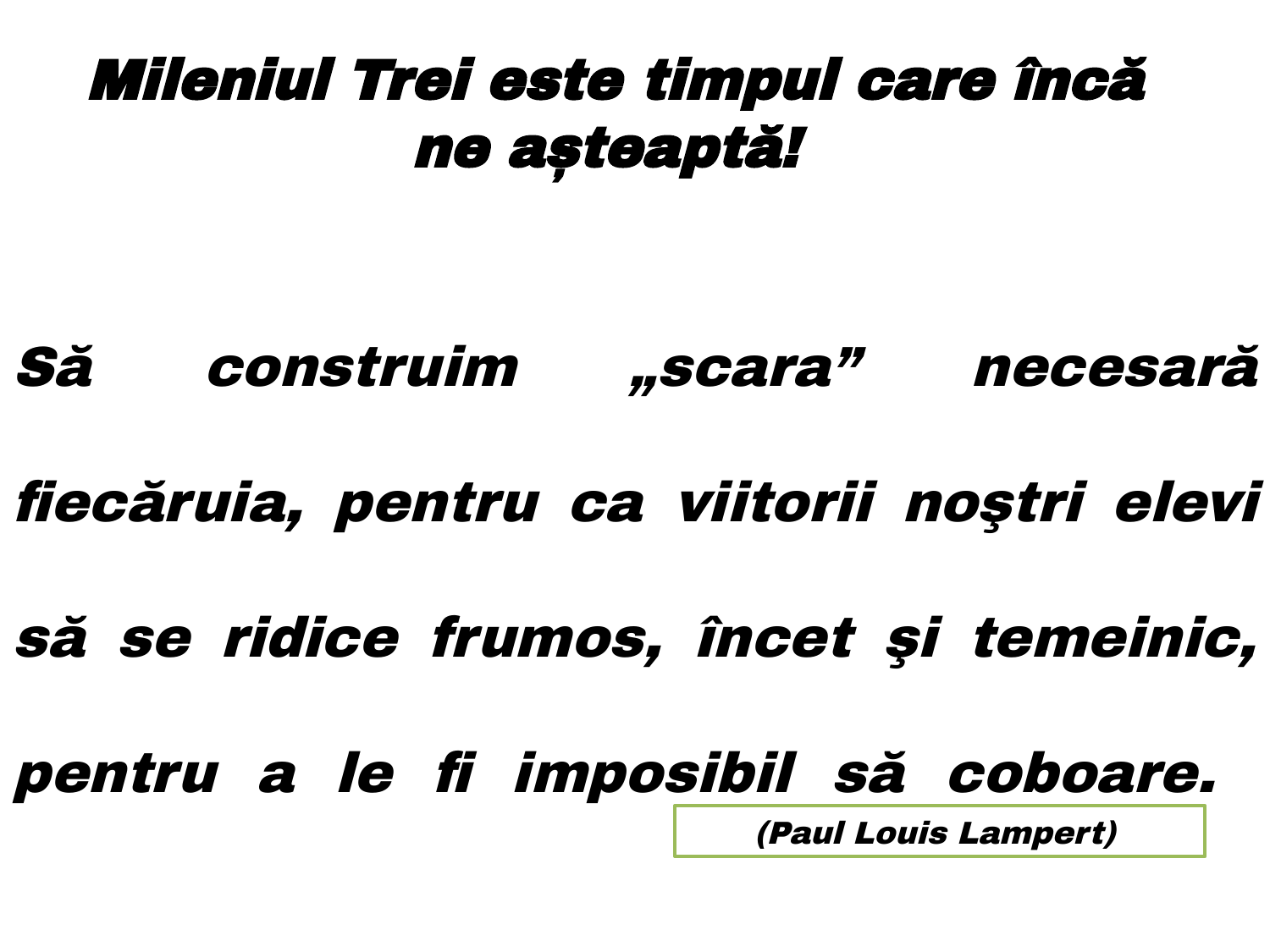

Mileniul Trei este timpul care încă ne așteaptă!

Să construim „scara” necesară fiecăruia, pentru ca viitorii noştri elevi să se ridice frumos, încet şi temeinic, pentru a le fi imposibil să coboare.
(Paul Louis Lampert)